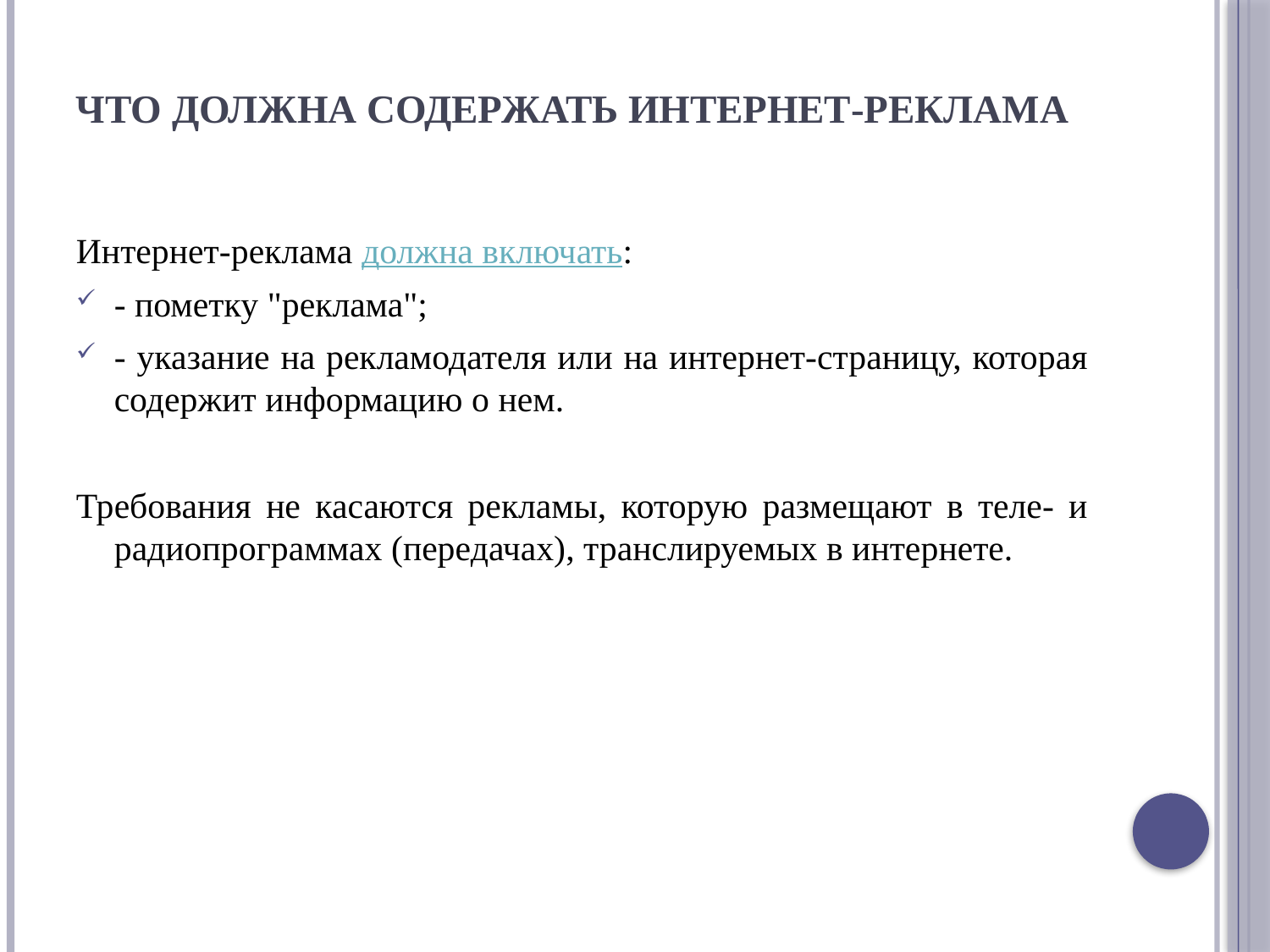

# Что должна содержать интернет-реклама
Интернет-реклама должна включать:
- пометку "реклама";
- указание на рекламодателя или на интернет-страницу, которая содержит информацию о нем.

Требования не касаются рекламы, которую размещают в теле- и радиопрограммах (передачах), транслируемых в интернете.